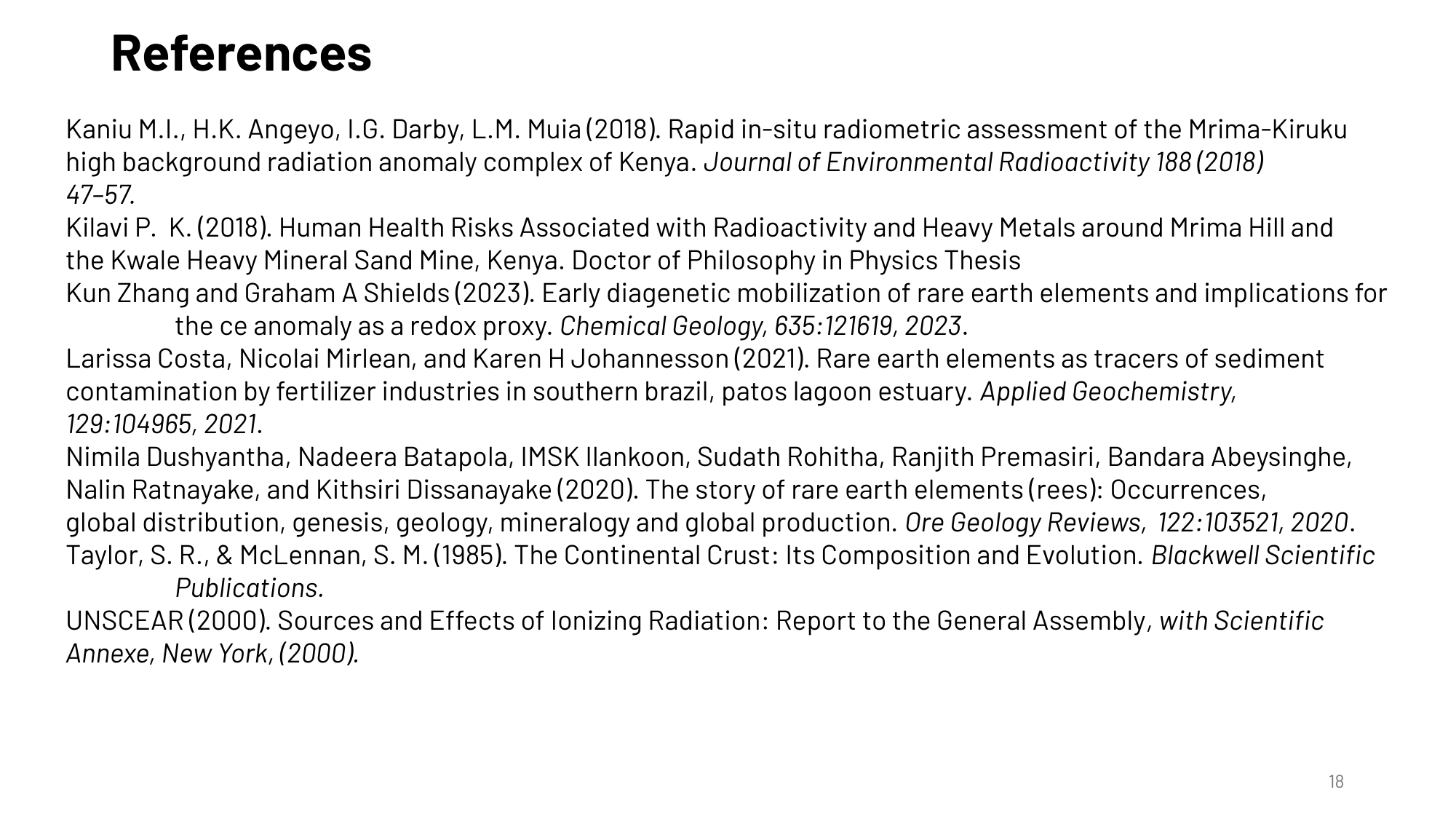

# References
Kaniu M.I., H.K. Angeyo, I.G. Darby, L.M. Muia (2018). Rapid in-situ radiometric assessment of the Mrima-Kiruku 	high background radiation anomaly complex of Kenya. Journal of Environmental Radioactivity 188 (2018) 	47–57.
Kilavi P.  K. (2018). Human Health Risks Associated with Radioactivity and Heavy Metals around Mrima Hill and  	the Kwale Heavy Mineral Sand Mine, Kenya. Doctor of Philosophy in Physics Thesis
Kun Zhang and Graham A Shields (2023). Early diagenetic mobilization of rare earth elements and implications for 	the ce anomaly as a redox proxy. Chemical Geology, 635:121619, 2023.
Larissa Costa, Nicolai Mirlean, and Karen H Johannesson (2021). Rare earth elements as tracers of sediment 	contamination by fertilizer industries in southern brazil, patos lagoon estuary. Applied Geochemistry, 	129:104965, 2021.
Nimila Dushyantha, Nadeera Batapola, IMSK Ilankoon, Sudath Rohitha, Ranjith Premasiri, Bandara Abeysinghe, 	Nalin Ratnayake, and Kithsiri Dissanayake (2020). The story of rare earth elements (rees): Occurrences, 	global distribution, genesis, geology, mineralogy and global production. Ore Geology Reviews, 	122:103521, 2020.
Taylor, S. R., & McLennan, S. M. (1985). The Continental Crust: Its Composition and Evolution. Blackwell Scientific 	Publications.
UNSCEAR (2000). Sources and Effects of Ionizing Radiation: Report to the General Assembly, with Scientific 	Annexe, New York, (2000).
18